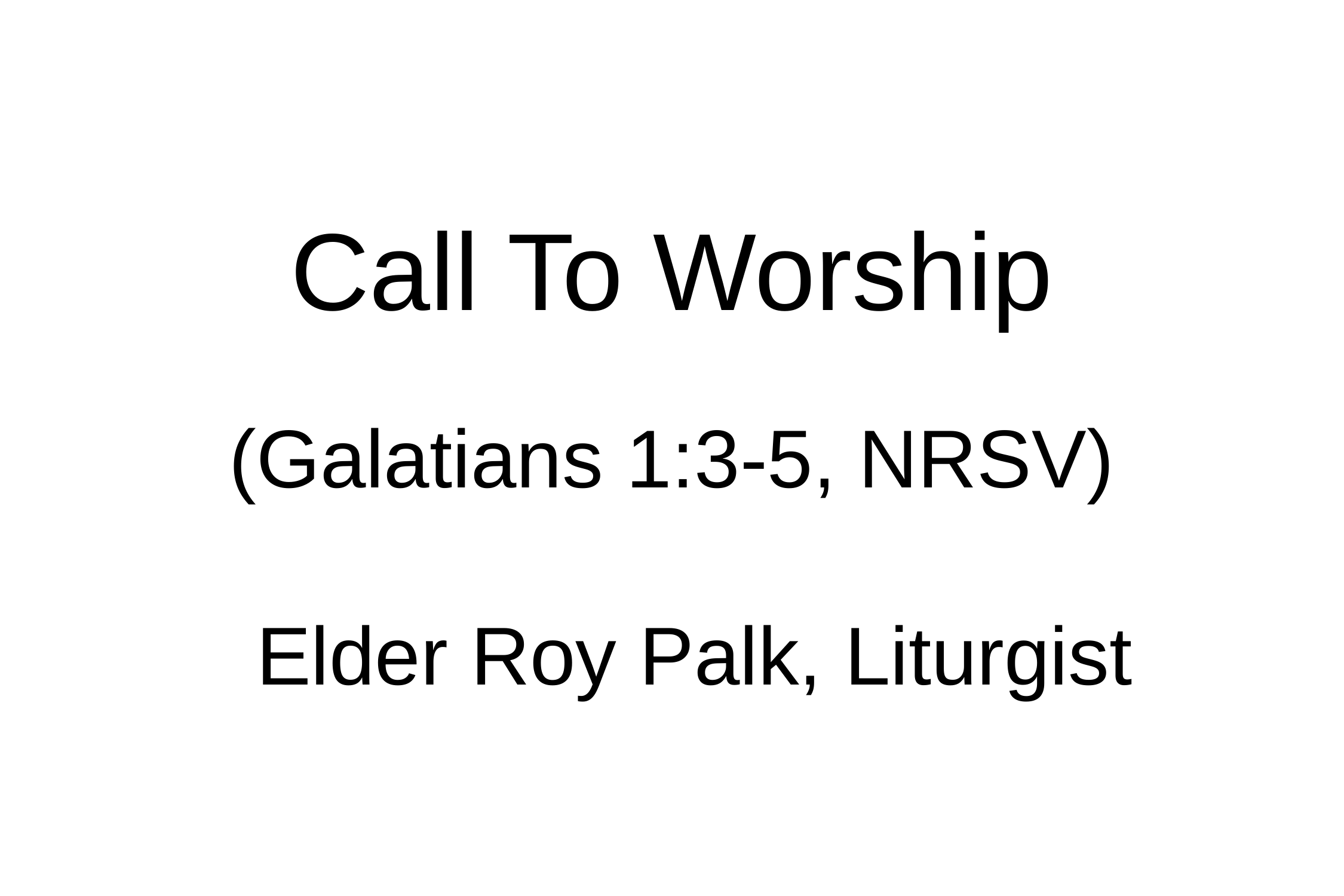

# Call To Worship (Galatians 1:3-5, NRSV) Elder Roy Palk, Liturgist